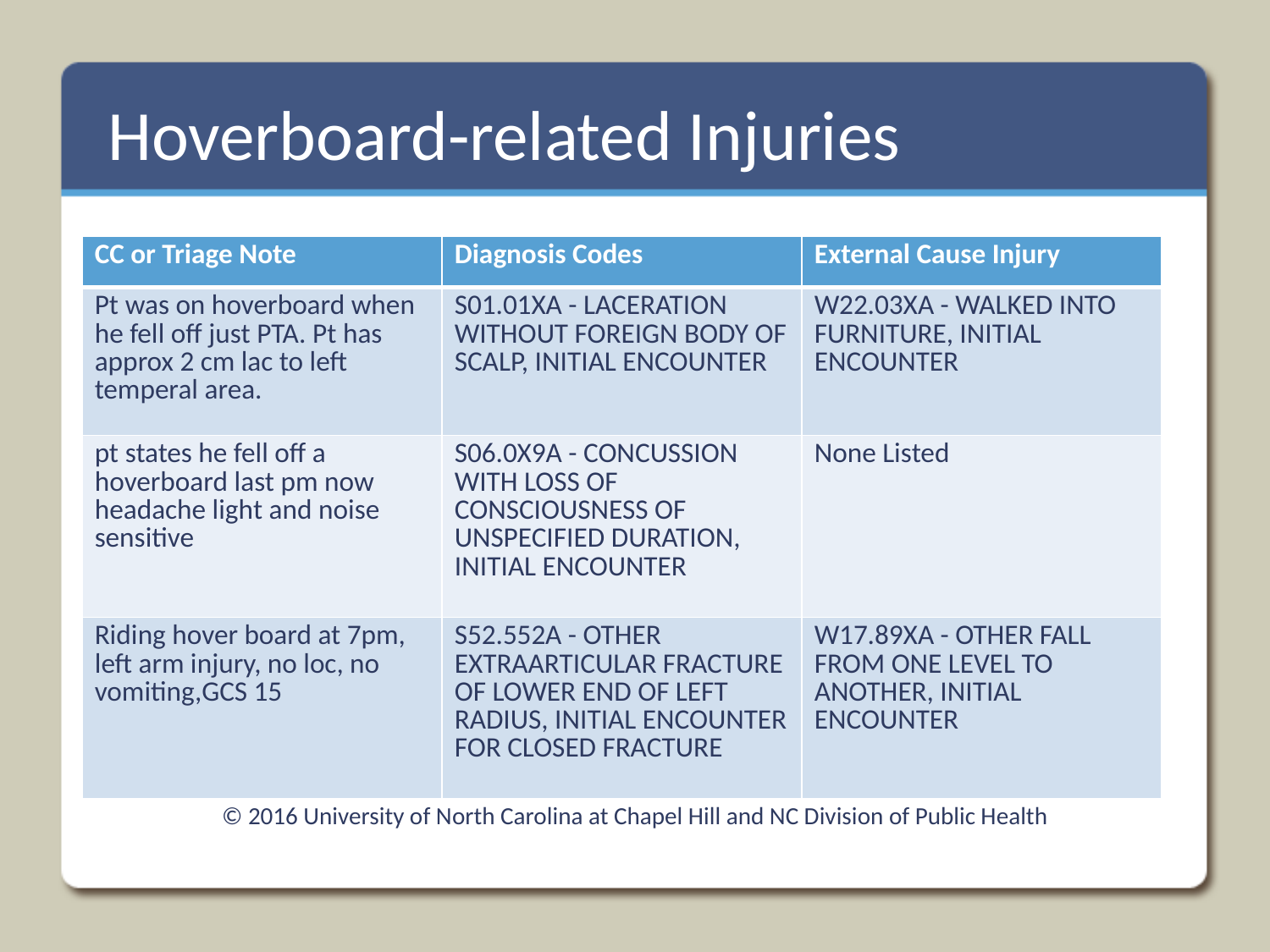

# Hoverboard-related Injuries
| CC or Triage Note | Diagnosis Codes | External Cause Injury |
| --- | --- | --- |
| Pt was on hoverboard when he fell off just PTA. Pt has approx 2 cm lac to left temperal area. | S01.01XA - LACERATION WITHOUT FOREIGN BODY OF SCALP, INITIAL ENCOUNTER | W22.03XA - WALKED INTO FURNITURE, INITIAL ENCOUNTER |
| pt states he fell off a hoverboard last pm now headache light and noise sensitive | S06.0X9A - CONCUSSION WITH LOSS OF CONSCIOUSNESS OF UNSPECIFIED DURATION, INITIAL ENCOUNTER | None Listed |
| Riding hover board at 7pm, left arm injury, no loc, no vomiting,GCS 15 | S52.552A - OTHER EXTRAARTICULAR FRACTURE OF LOWER END OF LEFT RADIUS, INITIAL ENCOUNTER FOR CLOSED FRACTURE | W17.89XA - OTHER FALL FROM ONE LEVEL TO ANOTHER, INITIAL ENCOUNTER |
© 2016 University of North Carolina at Chapel Hill and NC Division of Public Health